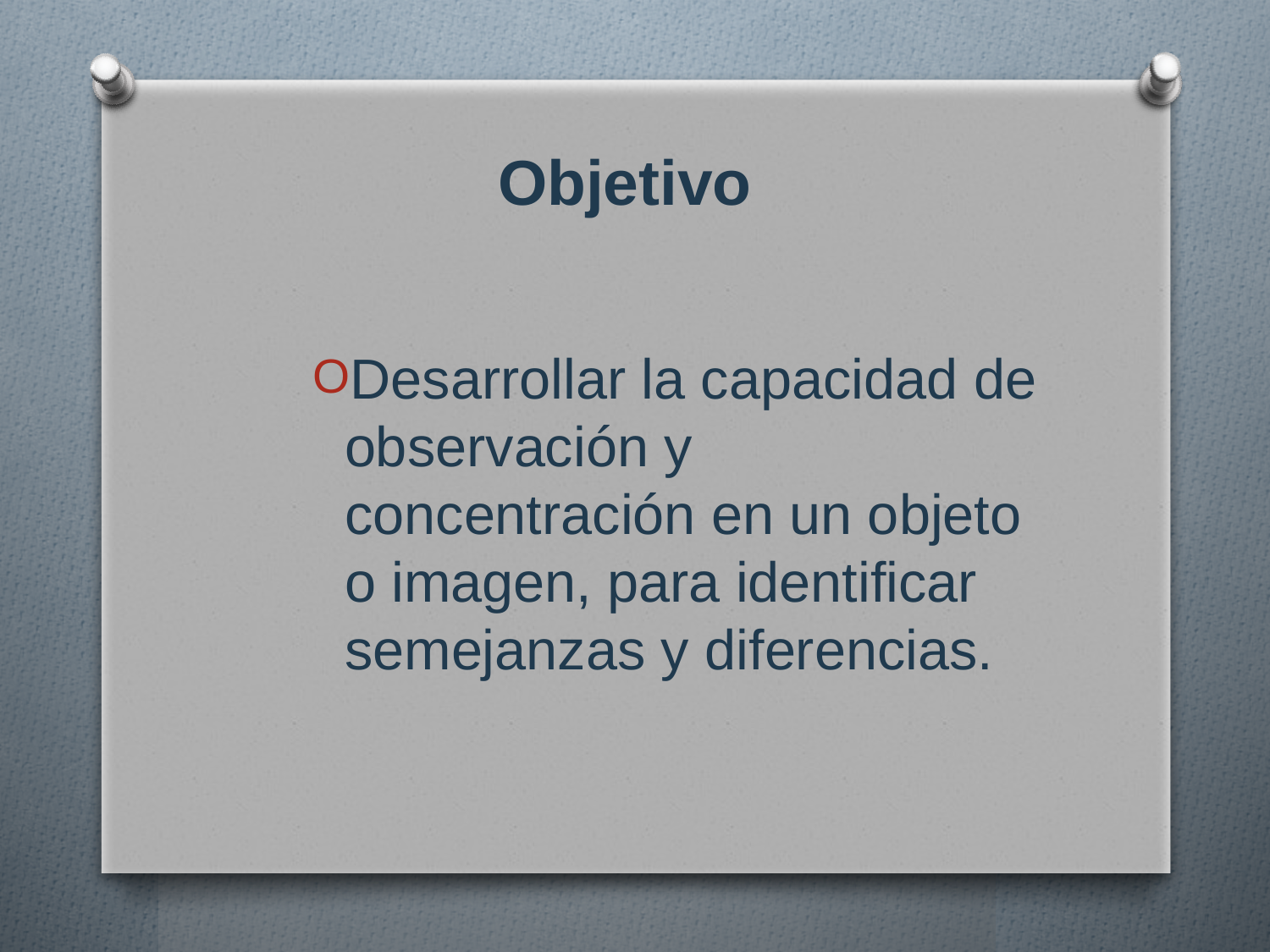

# Objetivo
Desarrollar la capacidad de observación y concentración en un objeto o imagen, para identificar semejanzas y diferencias.